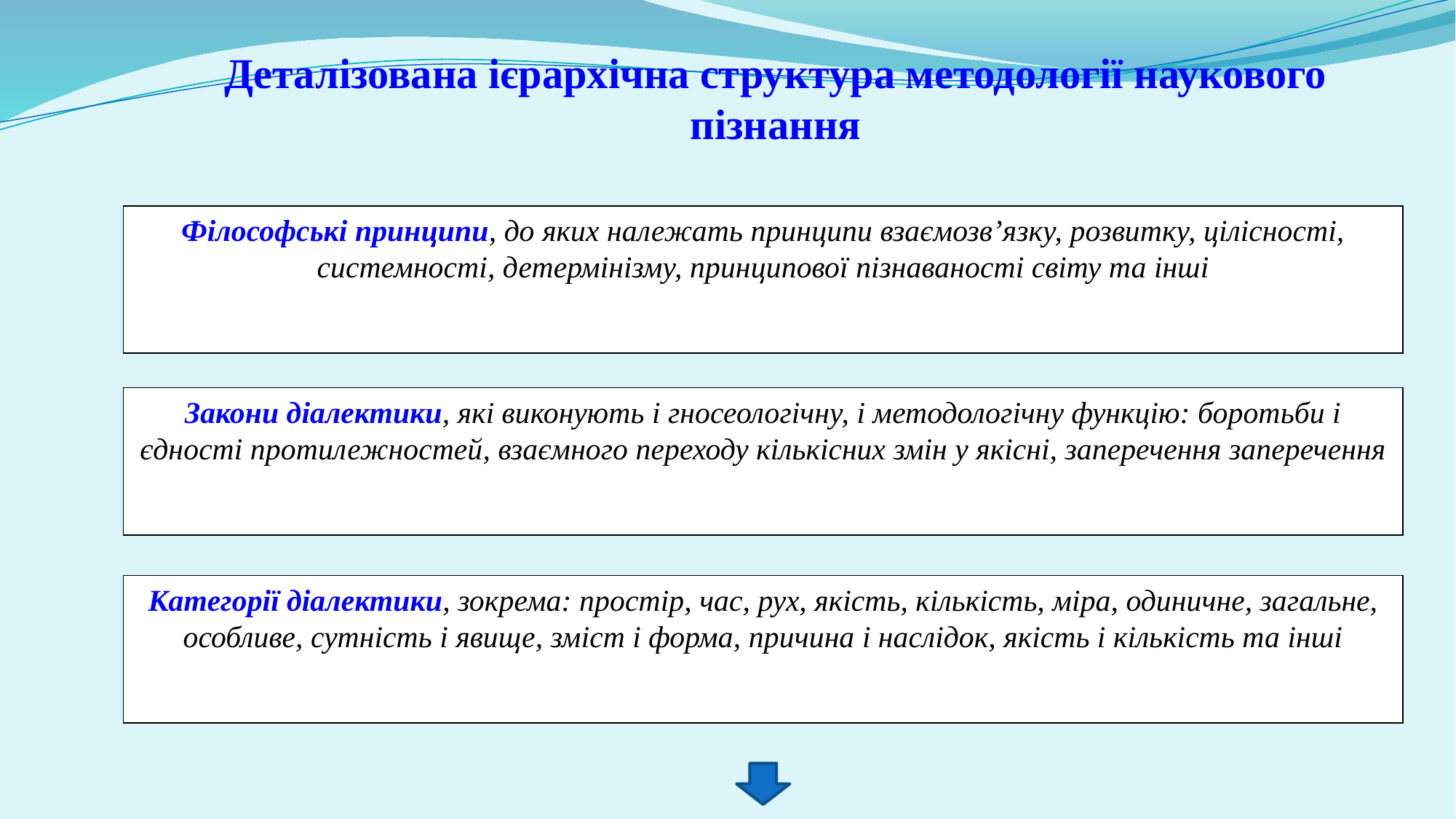

Деталізована ієрархічна структура методології наукового пізнання

Філософські принципи, до яких належать принципи взаємозв’язку, розвитку, цілісності, системності, детермінізму, принципової пізнаваності світу та інші
Закони діалектики, які виконують і гносеологічну, і методологічну функцію: боротьби і єдності протилежностей, взаємного переходу кількісних змін у якісні, заперечення заперечення
Категорії діалектики, зокрема: простір, час, рух, якість, кількість, міра, одиничне, загальне, особливе, сутність і явище, зміст і форма, причина і наслідок, якість і кількість та інші